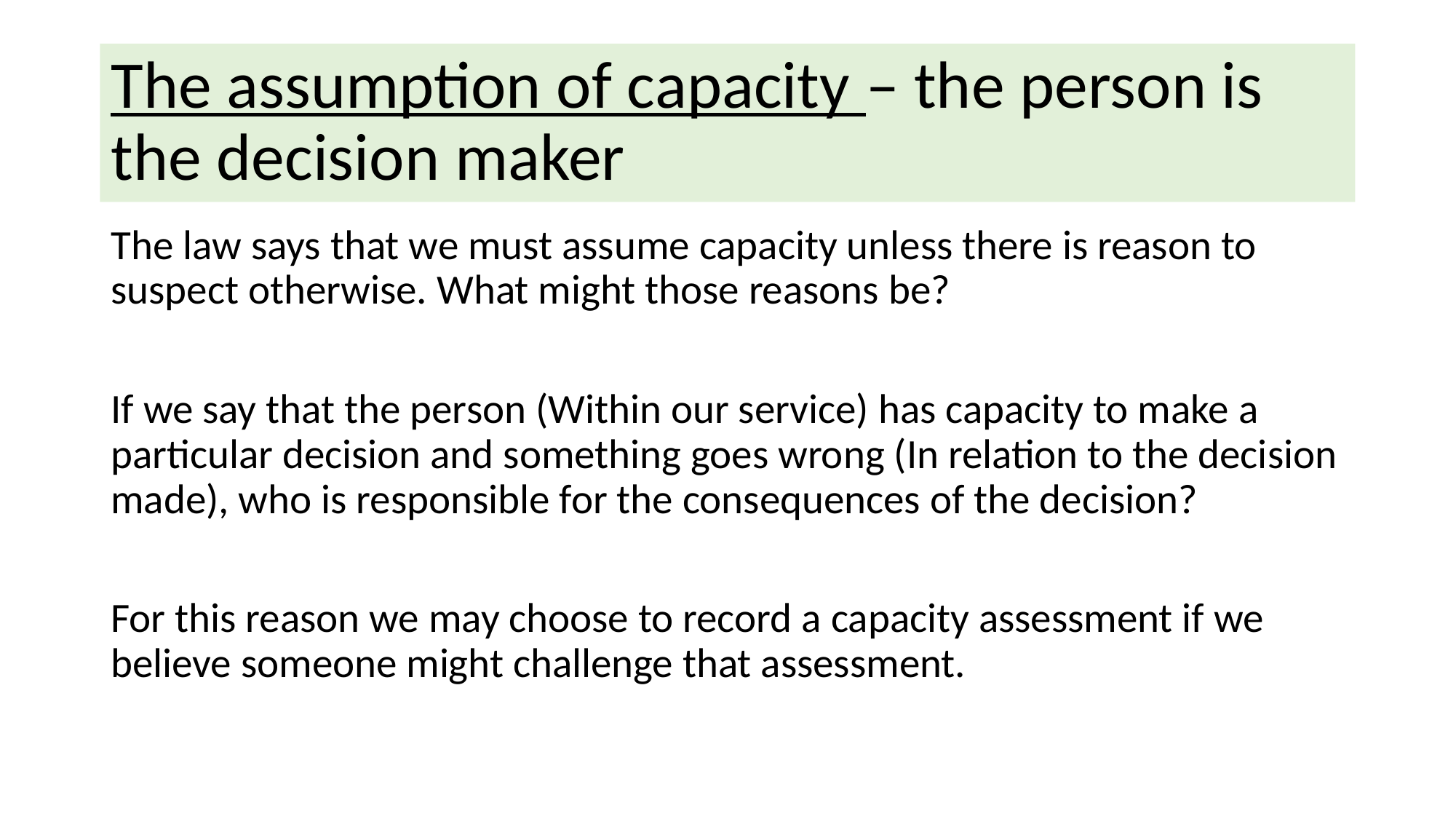

# The assumption of capacity – the person is the decision maker
The law says that we must assume capacity unless there is reason to suspect otherwise. What might those reasons be?

If we say that the person (Within our service) has capacity to make a particular decision and something goes wrong (In relation to the decision made), who is responsible for the consequences of the decision?

For this reason we may choose to record a capacity assessment if we believe someone might challenge that assessment.